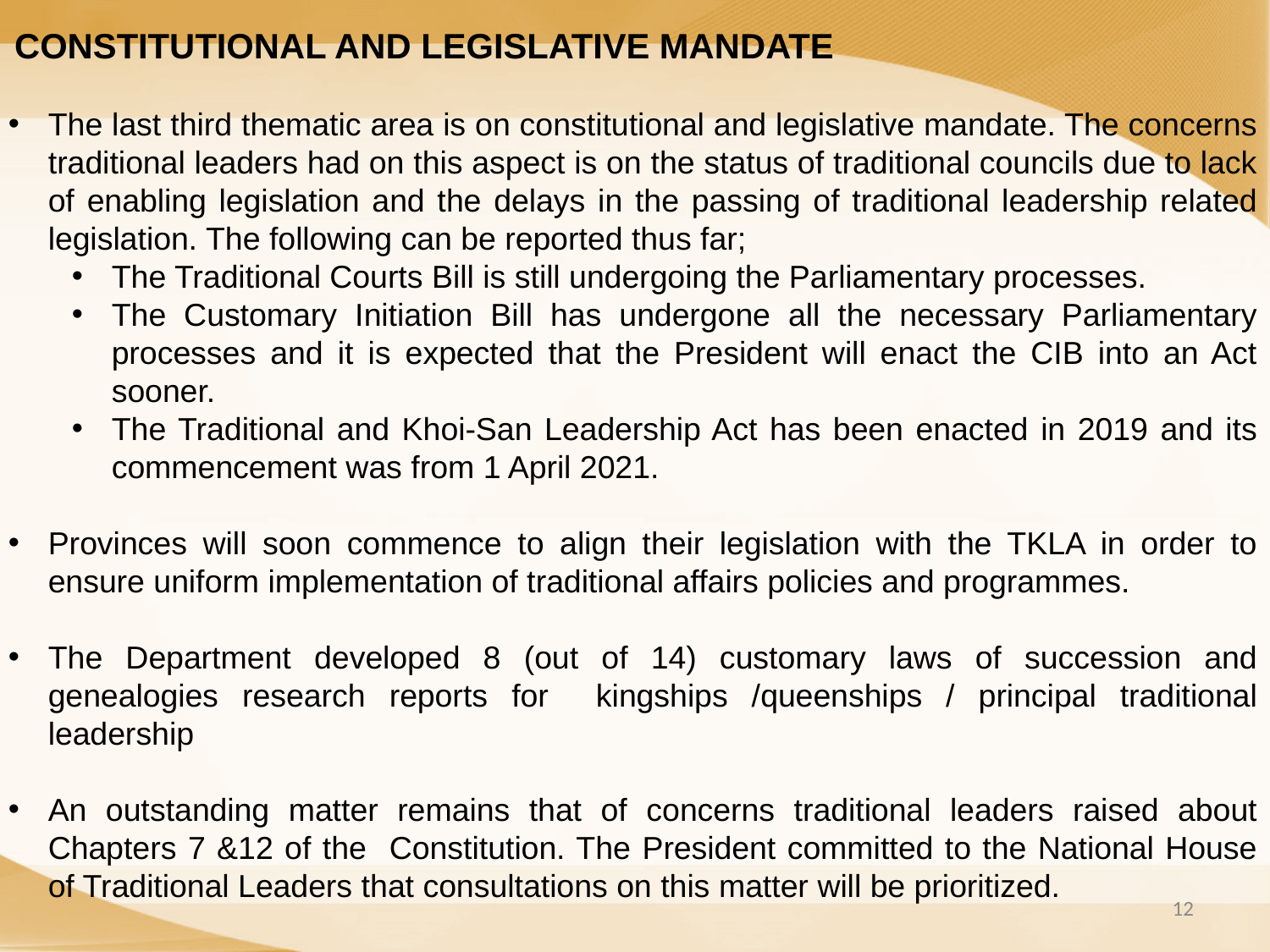

CONSTITUTIONAL AND LEGISLATIVE MANDATE

The last third thematic area is on constitutional and legislative mandate. The concerns traditional leaders had on this aspect is on the status of traditional councils due to lack of enabling legislation and the delays in the passing of traditional leadership related legislation. The following can be reported thus far;
The Traditional Courts Bill is still undergoing the Parliamentary processes.
The Customary Initiation Bill has undergone all the necessary Parliamentary processes and it is expected that the President will enact the CIB into an Act sooner.
The Traditional and Khoi-San Leadership Act has been enacted in 2019 and its commencement was from 1 April 2021.

Provinces will soon commence to align their legislation with the TKLA in order to ensure uniform implementation of traditional affairs policies and programmes.

The Department developed 8 (out of 14) customary laws of succession and genealogies research reports for  kingships /queenships / principal traditional leadership

An outstanding matter remains that of concerns traditional leaders raised about Chapters 7 &12 of the  Constitution. The President committed to the National House of Traditional Leaders that consultations on this matter will be prioritized.
12